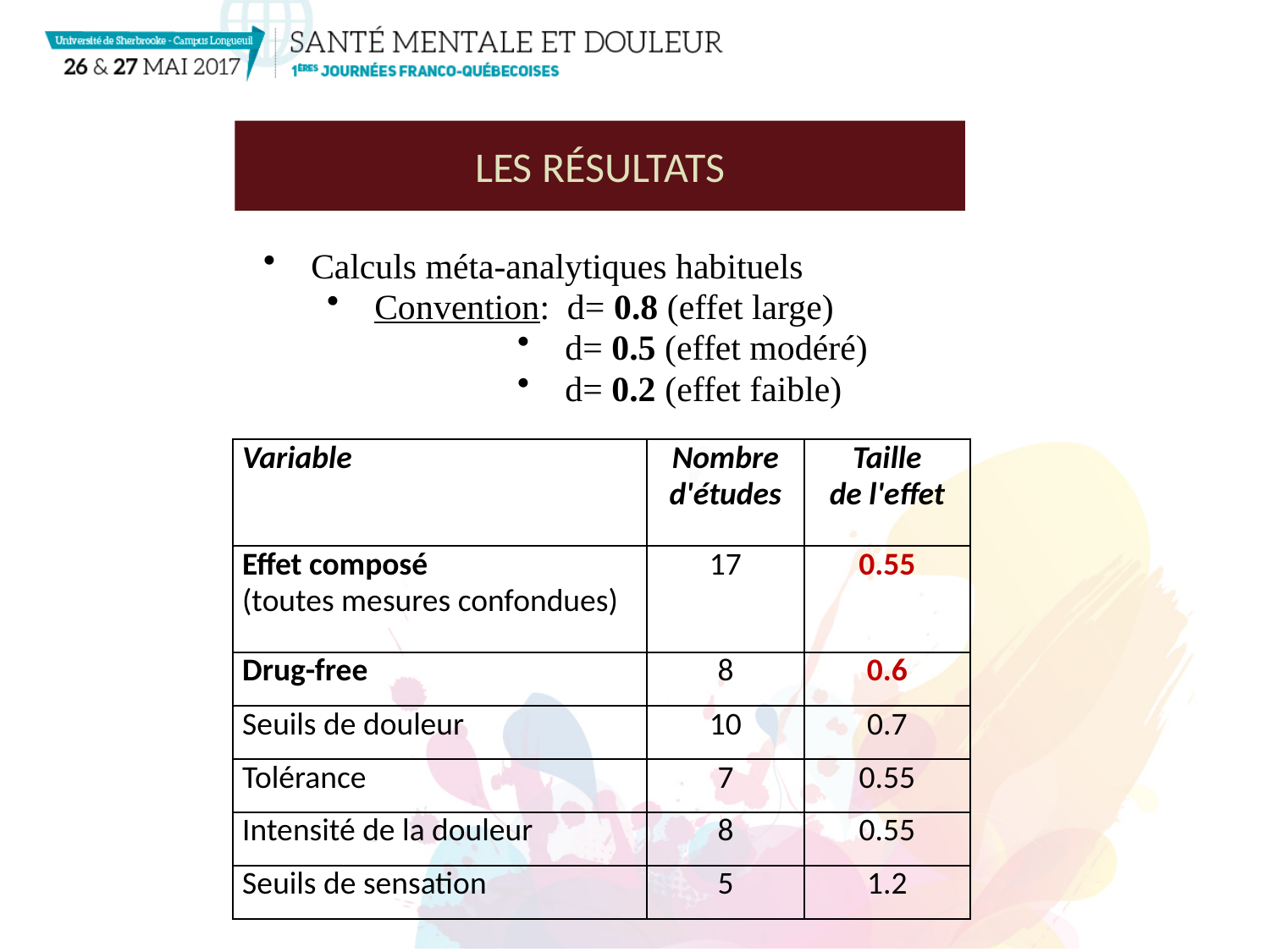

les résultats
Calculs méta-analytiques habituels
Convention:  d= 0.8 (effet large)
d= 0.5 (effet modéré)
d= 0.2 (effet faible)

| Variable | Nombre d'études | Taille de l'effet |
| --- | --- | --- |
| Effet composé (toutes mesures confondues) | 17 | 0.55 |
| Drug-free | 8 | 0.6 |
| Seuils de douleur | 10 | 0.7 |
| Tolérance | 7 | 0.55 |
| Intensité de la douleur | 8 | 0.55 |
| Seuils de sensation | 5 | 1.2 |